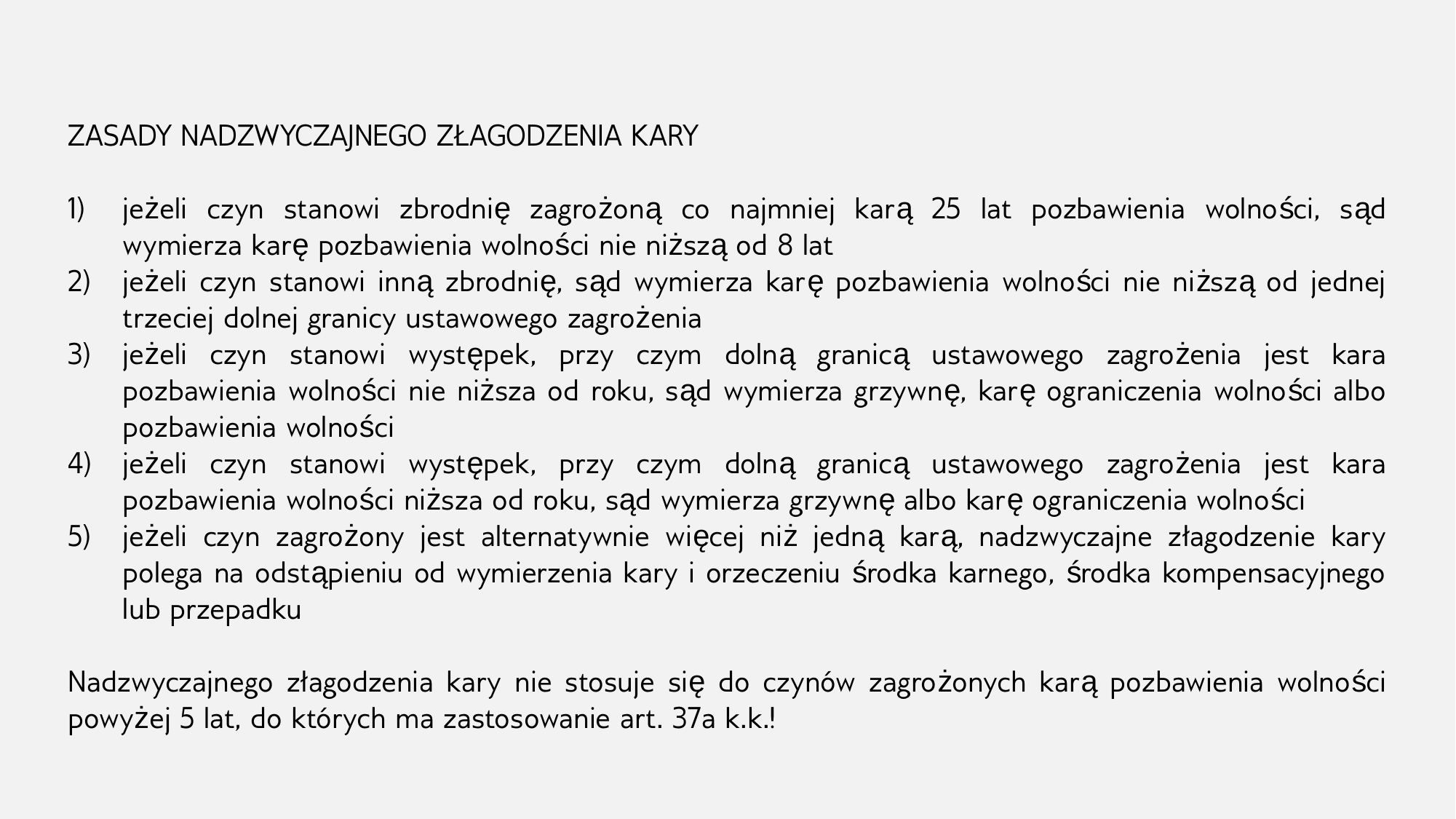

ZASADY NADZWYCZAJNEGO ZŁAGODZENIA KARY

jeżeli czyn stanowi zbrodnię zagrożoną co najmniej karą 25 lat pozbawienia wolności, sąd wymierza karę pozbawienia wolności nie niższą od 8 lat
jeżeli czyn stanowi inną zbrodnię, sąd wymierza karę pozbawienia wolności nie niższą od jednej trzeciej dolnej granicy ustawowego zagrożenia
jeżeli czyn stanowi występek, przy czym dolną granicą ustawowego zagrożenia jest kara pozbawienia wolności nie niższa od roku, sąd wymierza grzywnę, karę ograniczenia wolności albo pozbawienia wolności
jeżeli czyn stanowi występek, przy czym dolną granicą ustawowego zagrożenia jest kara pozbawienia wolności niższa od roku, sąd wymierza grzywnę albo karę ograniczenia wolności
jeżeli czyn zagrożony jest alternatywnie więcej niż jedną karą, nadzwyczajne złagodzenie kary polega na odstąpieniu od wymierzenia kary i orzeczeniu środka karnego, środka kompensacyjnego lub przepadku

Nadzwyczajnego złagodzenia kary nie stosuje się do czynów zagrożonych karą pozbawienia wolności powyżej 5 lat, do których ma zastosowanie art. 37a k.k.!